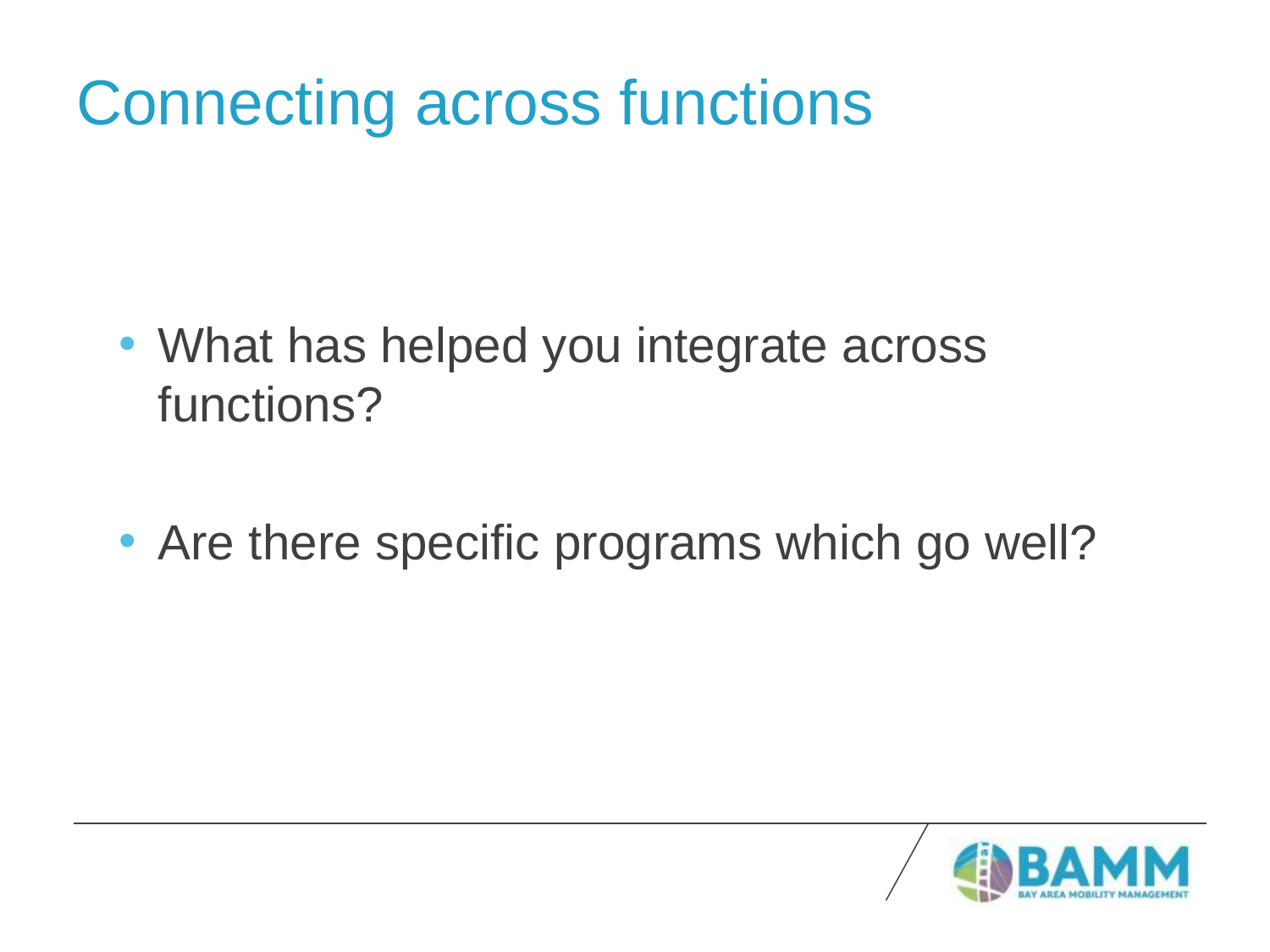

# Connecting across functions
What has helped you integrate across functions?

Are there specific programs which go well?